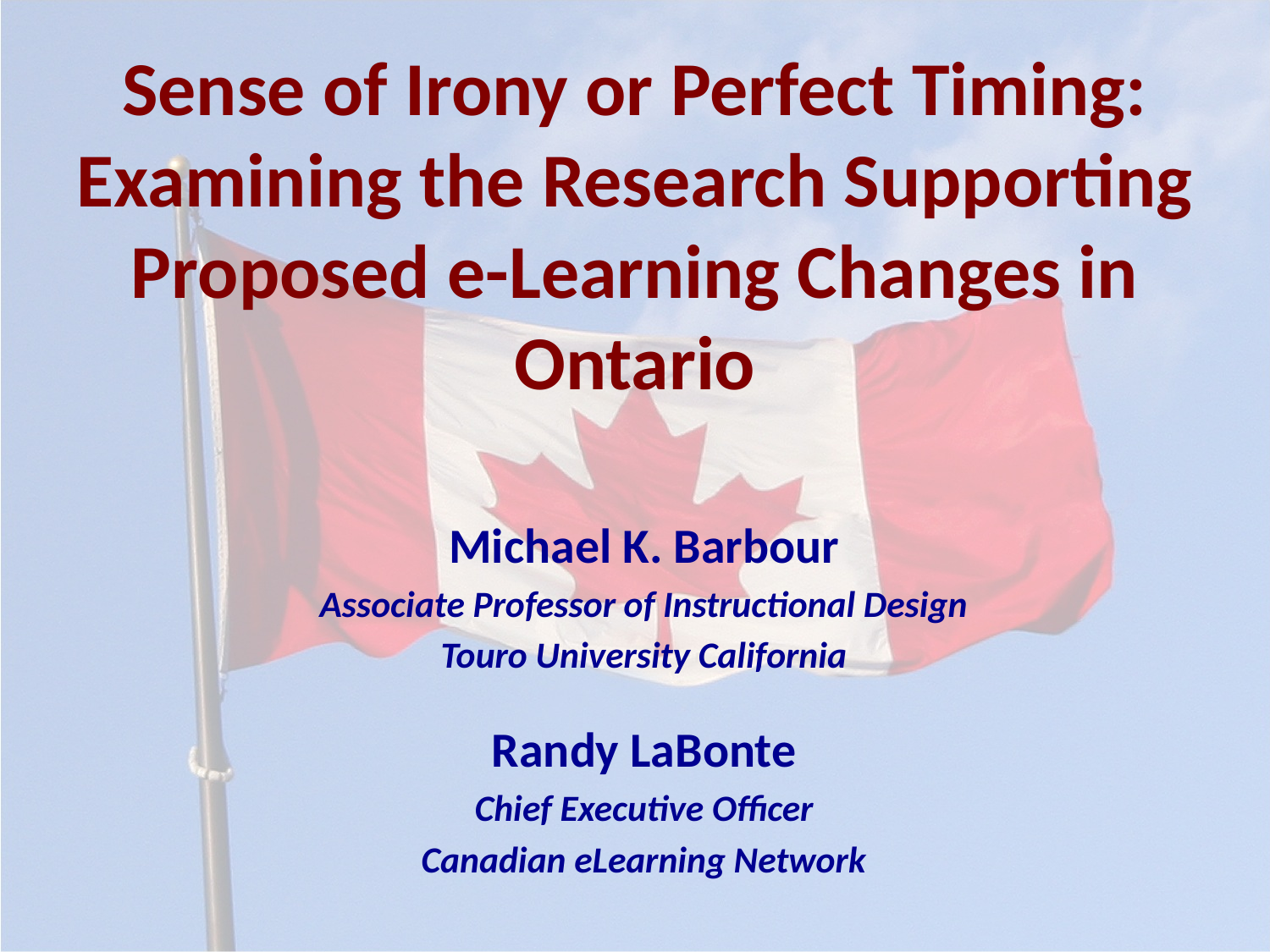

Sense of Irony or Perfect Timing: Examining the Research Supporting Proposed e-Learning Changes in Ontario
Michael K. Barbour
Associate Professor of Instructional Design
Touro University California

Randy LaBonte
Chief Executive Officer
Canadian eLearning Network